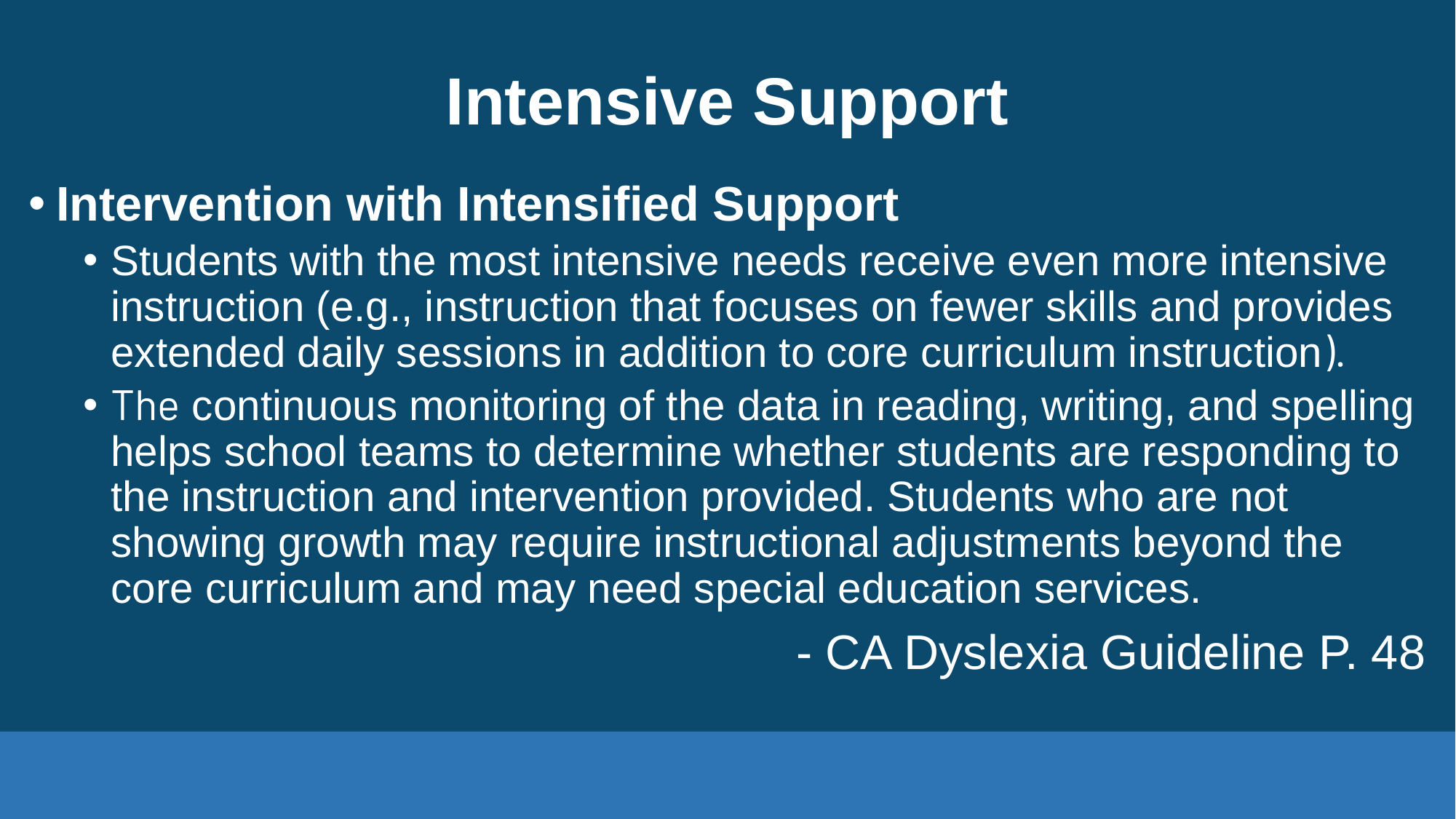

# Intensive Support
Intervention with Intensified Support
Students with the most intensive needs receive even more intensive instruction (e.g., instruction that focuses on fewer skills and provides extended daily sessions in addition to core curriculum instruction).
The continuous monitoring of the data in reading, writing, and spelling helps school teams to determine whether students are responding to the instruction and intervention provided. Students who are not showing growth may require instructional adjustments beyond the core curriculum and may need special education services.
- CA Dyslexia Guideline P. 48